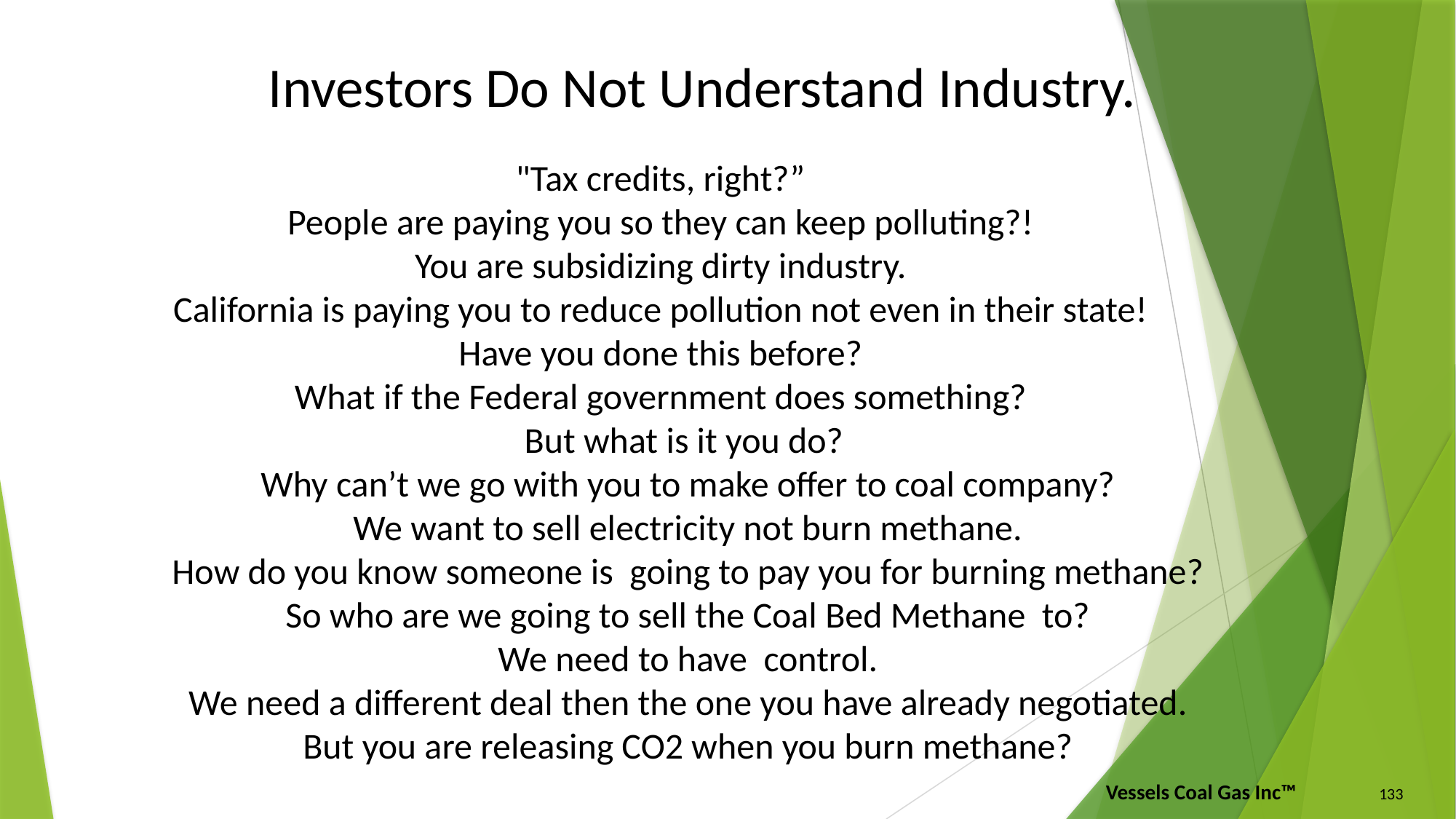

Investors Do Not Understand Industry.

"Tax credits, right?”
People are paying you so they can keep polluting?!
You are subsidizing dirty industry.
California is paying you to reduce pollution not even in their state!
Have you done this before?
What if the Federal government does something?
But what is it you do?
Why can’t we go with you to make offer to coal company?
We want to sell electricity not burn methane.
How do you know someone is  going to pay you for burning methane?
So who are we going to sell the Coal Bed Methane  to?
We need to have  control.
We need a different deal then the one you have already negotiated.
But you are releasing CO2 when you burn methane?

133
Vessels Coal Gas Inc™